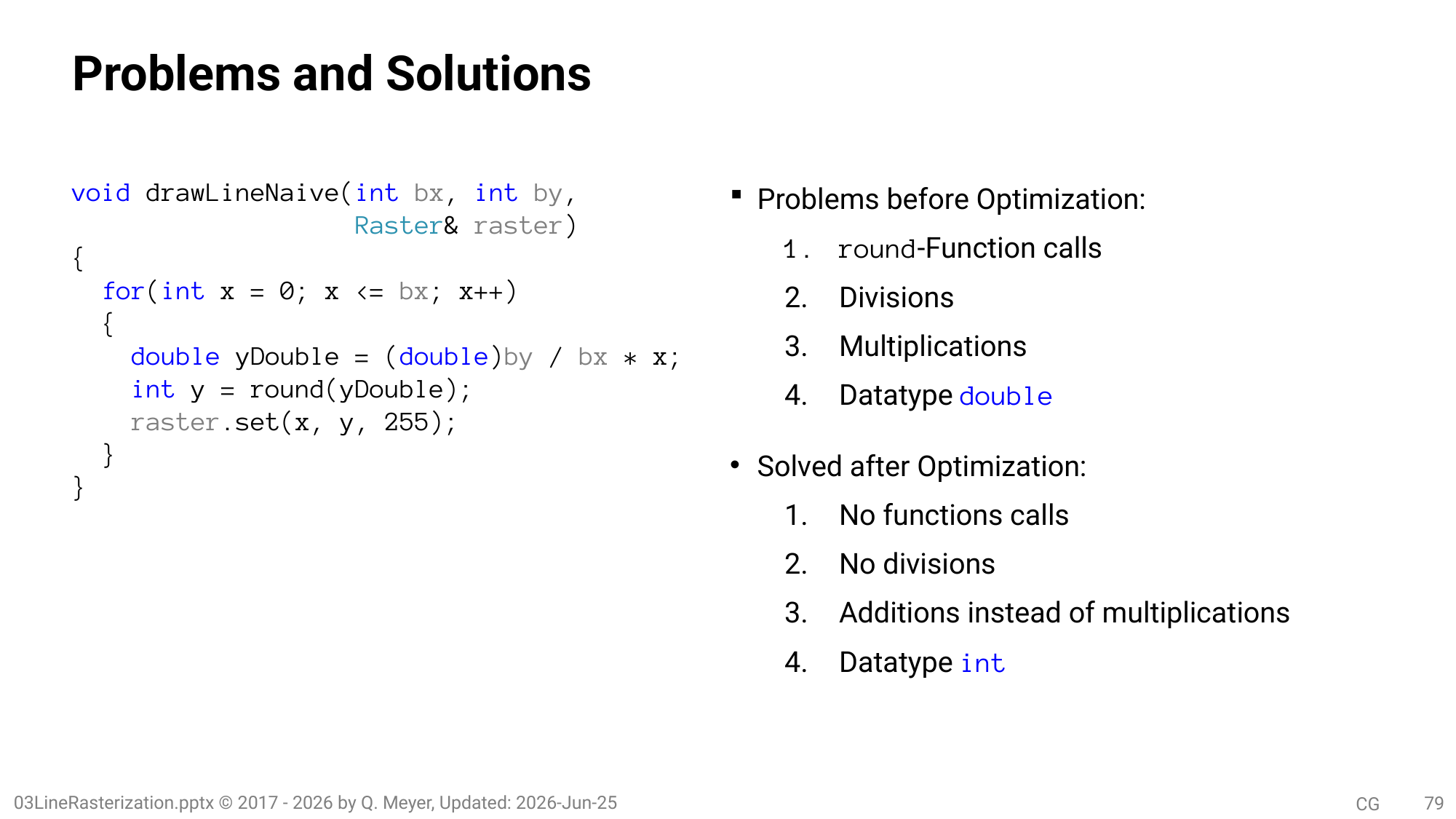

# Problems and Solutions
void drawLineNaive(int bx, int by,
                   Raster& raster)
{
  for(int x = 0; x <= bx; x++)
  {
    double yDouble = (double)by / bx * x;
    int y = round(yDouble);
    raster.set(x, y, 255);
  }
}
Problems before Optimization:
round-Function calls
Divisions
Multiplications
Datatype double
Solved after Optimization:
No functions calls
No divisions
Additions instead of multiplications
Datatype int